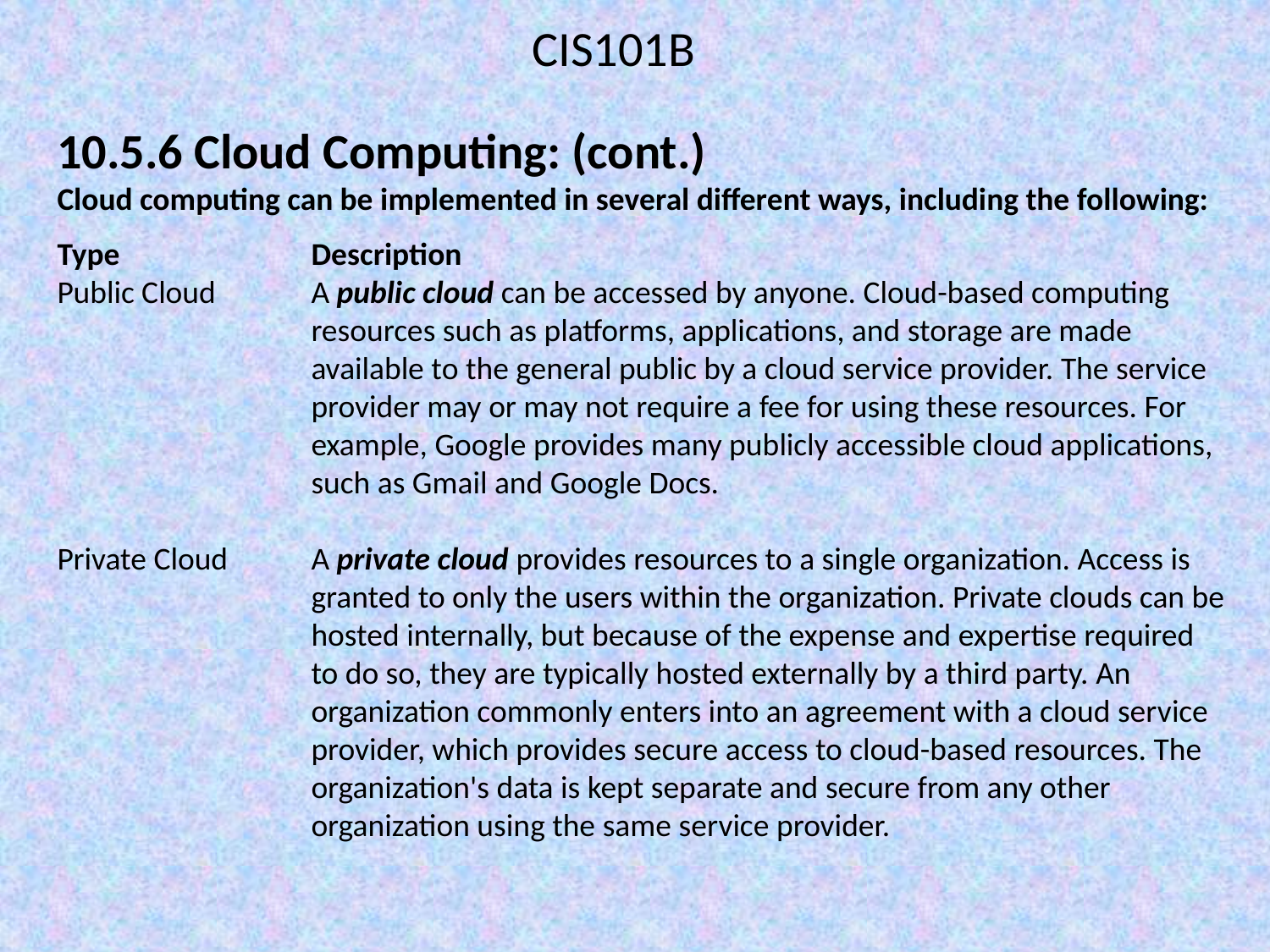

CIS101B
10.5.6 Cloud Computing: (cont.)
Cloud computing can be implemented in several different ways, including the following:

Type		Description
Public Cloud	A public cloud can be accessed by anyone. Cloud-based computing 			resources such as platforms, applications, and storage are made 			available to the general public by a cloud service provider. The service 		provider may or may not require a fee for using these resources. For 			example, Google provides many publicly accessible cloud applications, 		such as Gmail and Google Docs.

Private Cloud	A private cloud provides resources to a single organization. Access is 			granted to only the users within the organization. Private clouds can be 		hosted internally, but because of the expense and expertise required 		to do so, they are typically hosted externally by a third party. An 			organization commonly enters into an agreement with a cloud service 		provider, which provides secure access to cloud-based resources. The 		organization's data is kept separate and secure from any other 			organization using the same service provider.